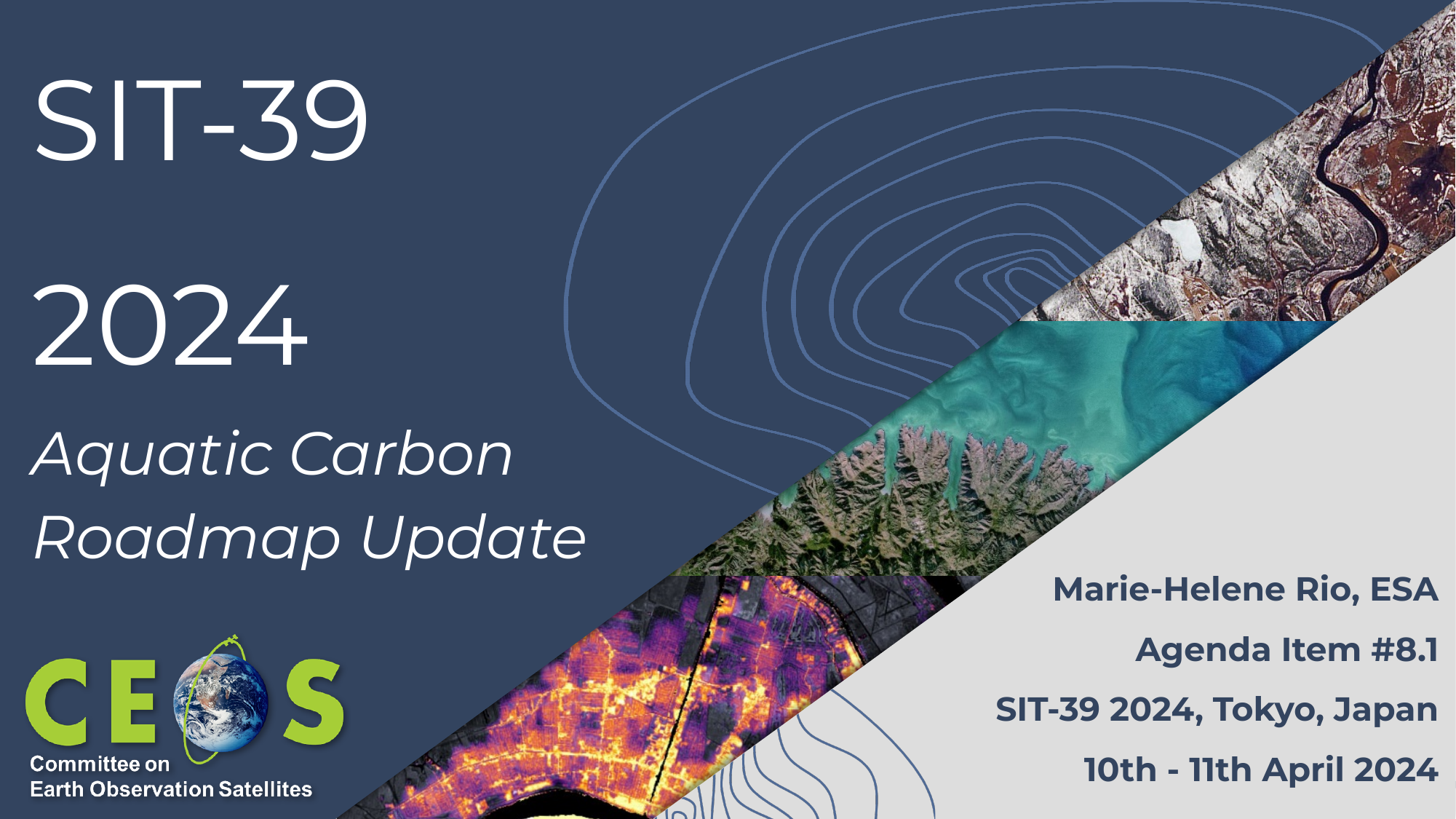

# SIT-39
2024
Aquatic Carbon Roadmap Update

Marie-Helene Rio, ESA
Agenda Item #8.1
SIT-39 2024, Tokyo, Japan
10th - 11th April 2024